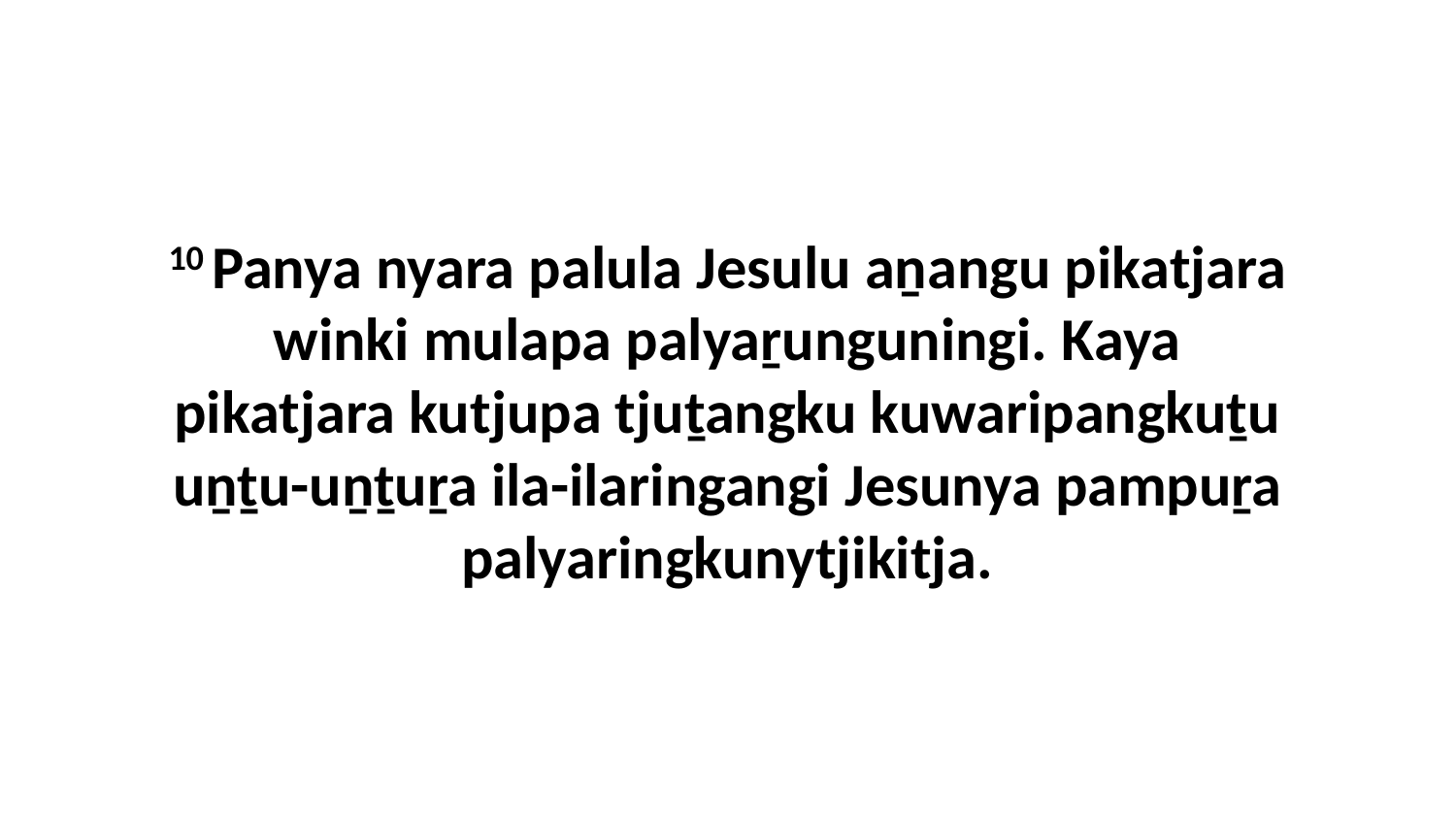

10 Panya nyara palula Jesulu aṉangu pikatjara winki mulapa palyaṟunguningi. Kaya pikatjara kutjupa tjuṯangku kuwaripangkuṯu uṉṯu-uṉṯuṟa ila-ilaringangi Jesunya pampuṟa palyaringkunytjikitja.